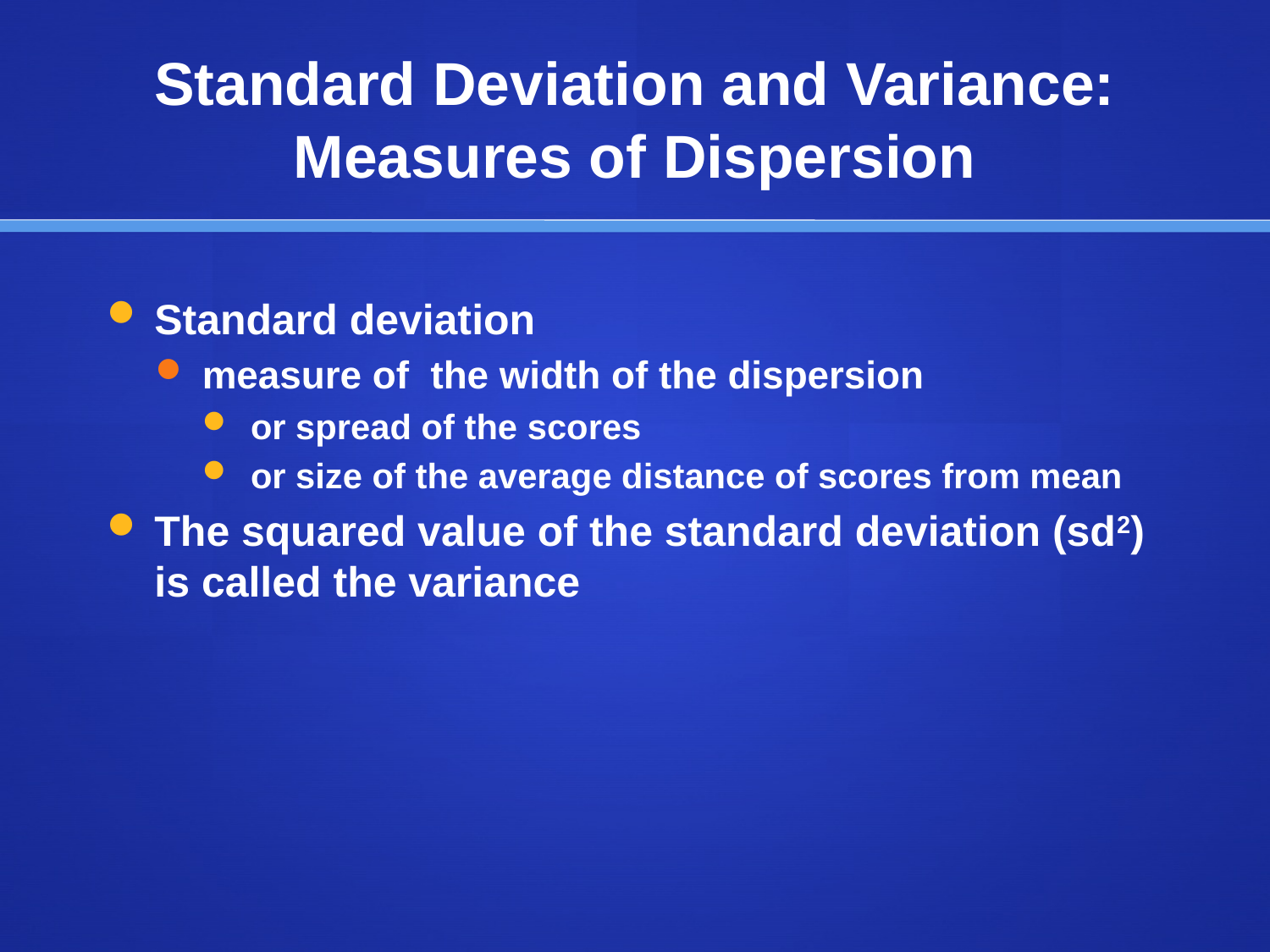

# Standard Deviation and Variance: Measures of Dispersion
Standard deviation
measure of  the width of the dispersion
or spread of the scores
or size of the average distance of scores from mean
The squared value of the standard deviation (sd2) is called the variance